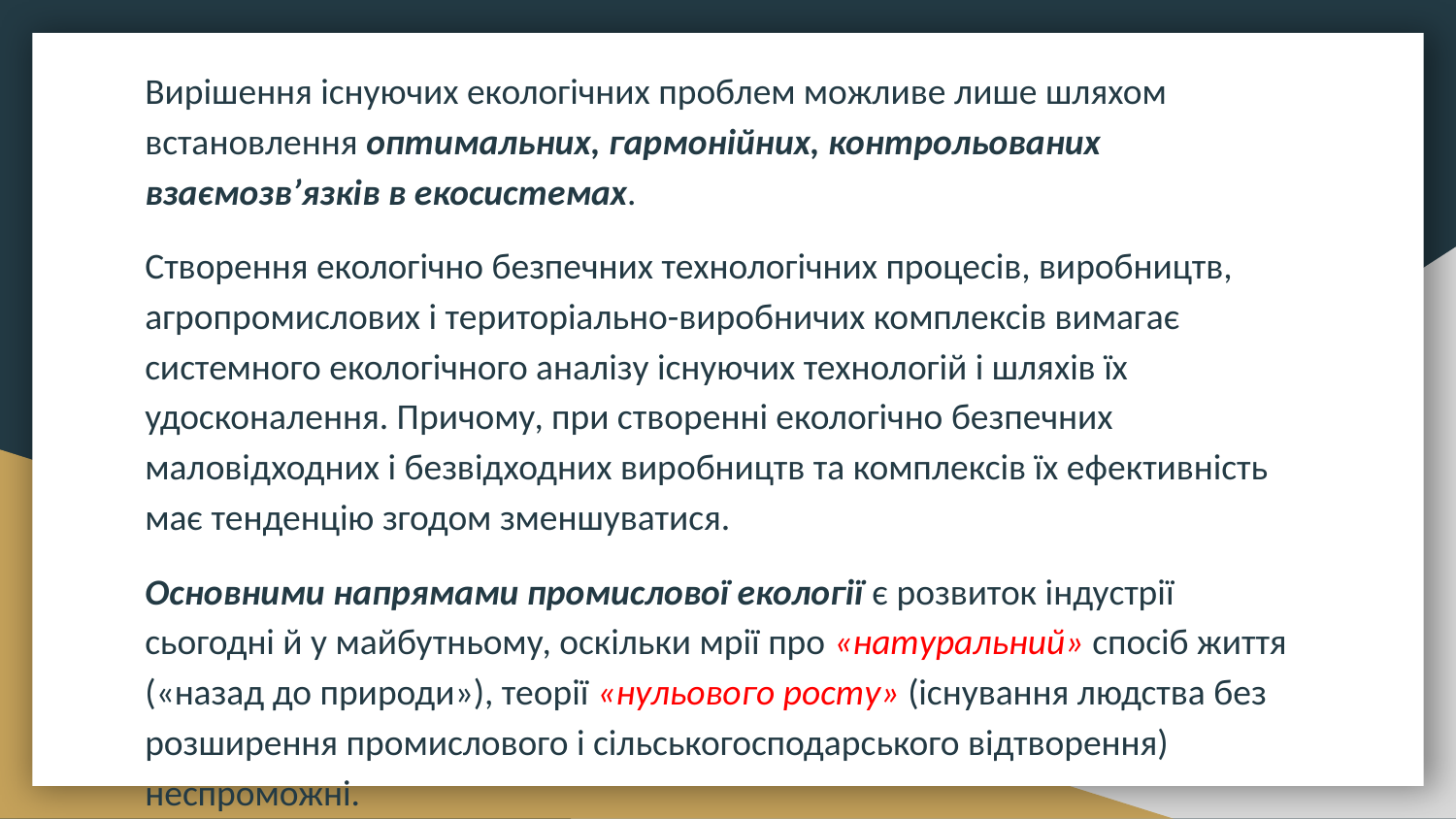

Вирішення існуючих екологічних проблем можливе лише шляхом встановлення оптимальних, гармонійних, контрольованих взаємозв’язків в екосистемах.
Створення екологічно безпечних технологічних процесів, виробництв, агропромислових і територіально-виробничих комплексів вимагає системного екологічного аналізу існуючих технологій і шляхів їх удосконалення. Причому, при створенні екологічно безпечних маловідходних і безвідходних виробництв та комплексів їх ефективність має тенденцію згодом зменшуватися.
Основними напрямами промислової екології є розвиток індустрії сьогодні й у майбутньому, оскільки мрії про «натуральний» спосіб життя («назад до природи»), теорії «нульового росту» (існування людства без розширення промислового і сільськогосподарського відтворення) неспроможні.